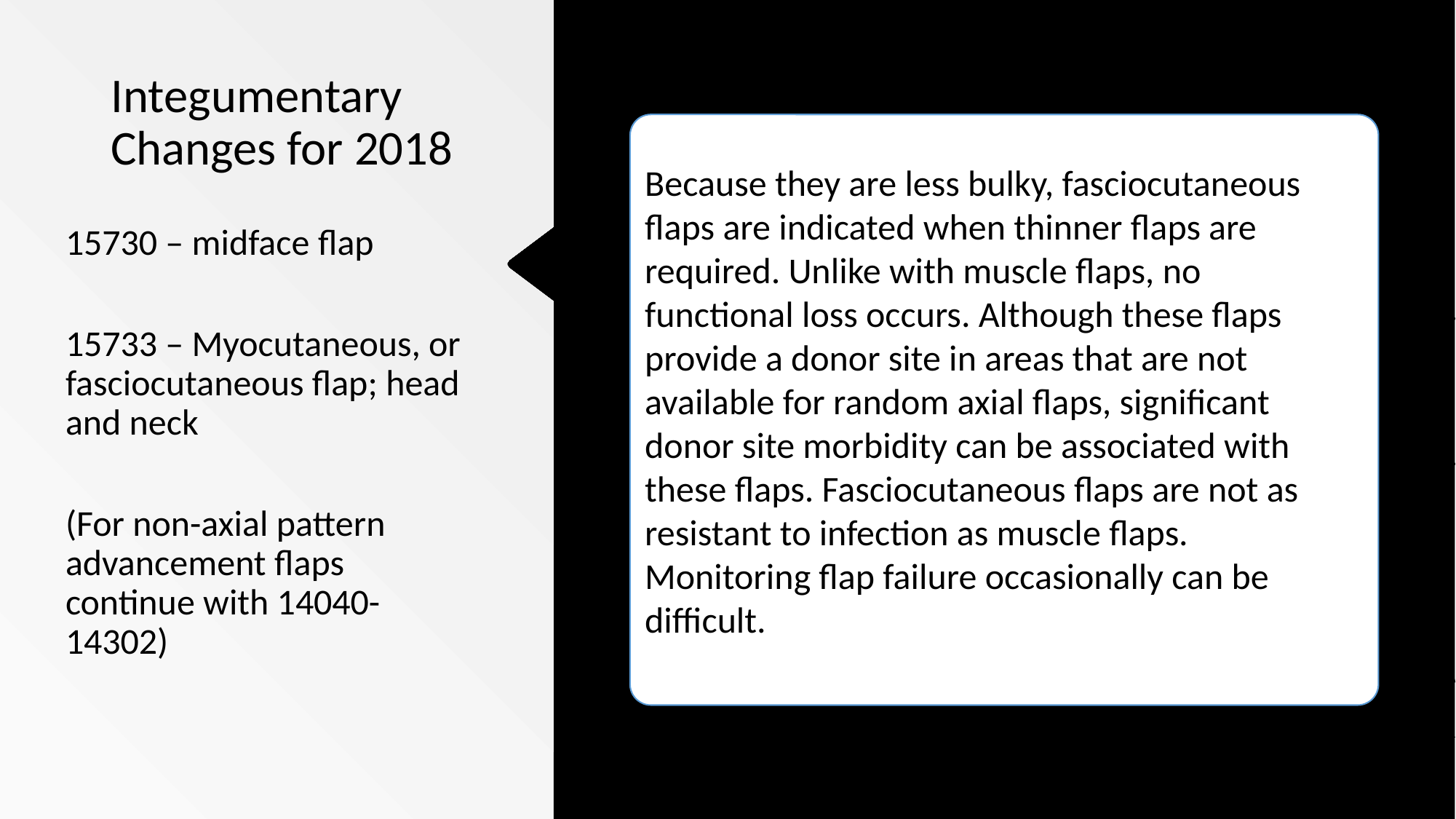

# Integumentary Changes for 2018

Because they are less bulky, fasciocutaneous flaps are indicated when thinner flaps are required. Unlike with muscle flaps, no functional loss occurs. Although these flaps provide a donor site in areas that are not available for random axial flaps, significant donor site morbidity can be associated with these flaps. Fasciocutaneous flaps are not as resistant to infection as muscle flaps. Monitoring flap failure occasionally can be difficult.
15730 – midface flap

15733 – Myocutaneous, or fasciocutaneous flap; head and neck

(For non-axial pattern advancement flaps continue with 14040-14302)